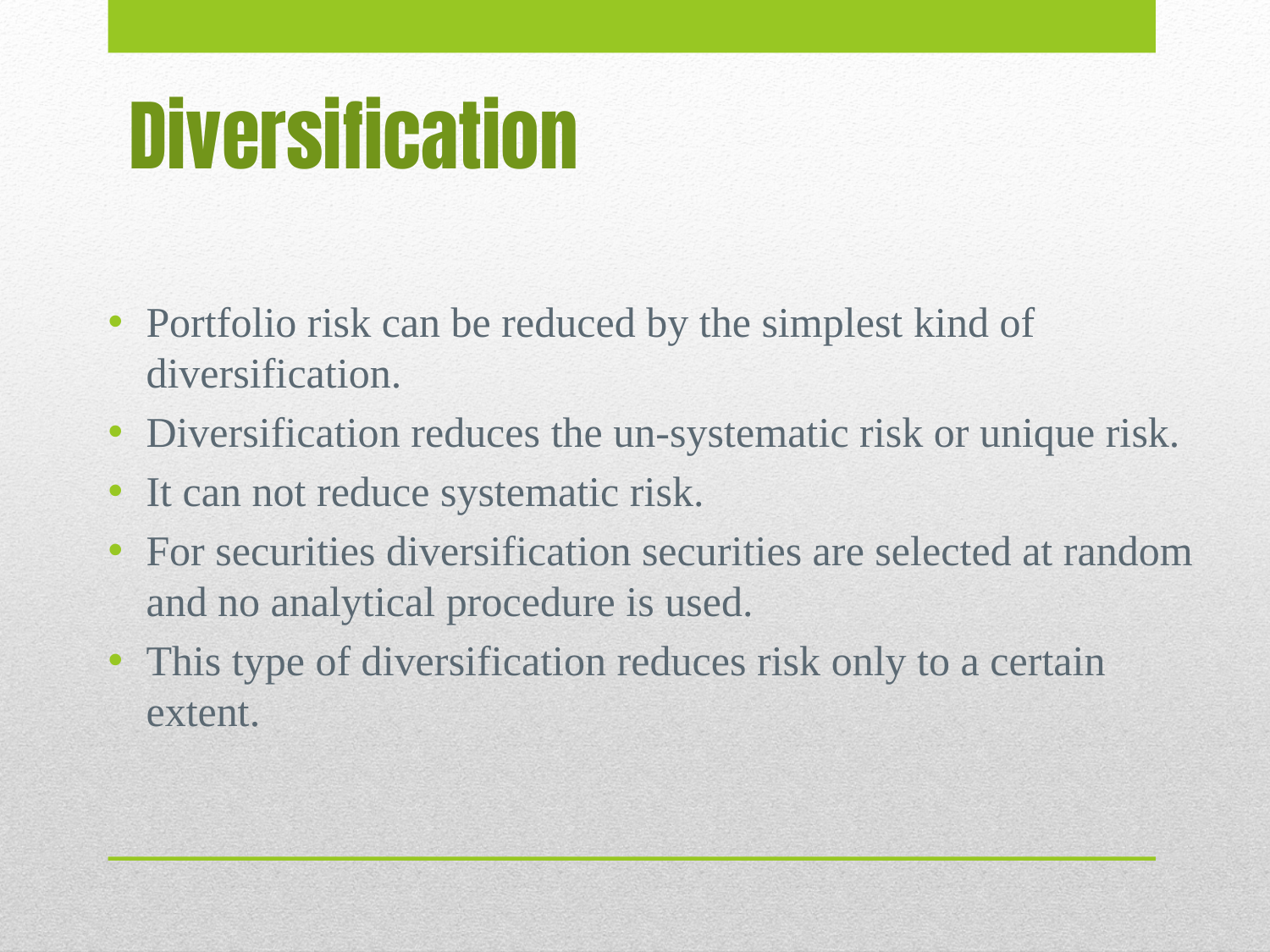

# Diversification
Portfolio risk can be reduced by the simplest kind of diversification.
Diversification reduces the un-systematic risk or unique risk.
It can not reduce systematic risk.
For securities diversification securities are selected at random and no analytical procedure is used.
This type of diversification reduces risk only to a certain extent.